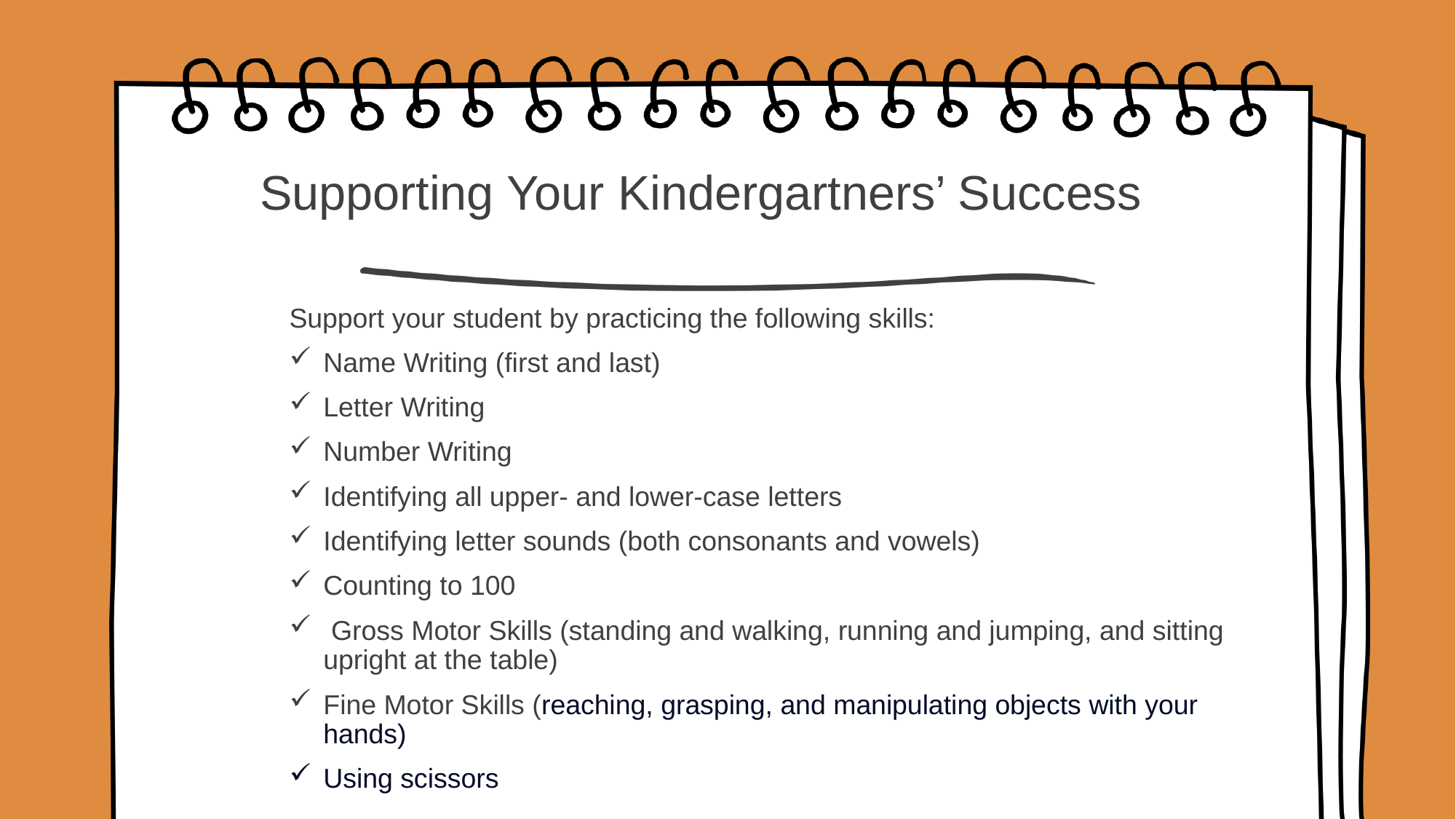

# Supporting Your Kindergartners’ Success
Support your student by practicing the following skills:
Name Writing (first and last)
Letter Writing
Number Writing
Identifying all upper- and lower-case letters
Identifying letter sounds (both consonants and vowels)
Counting to 100
 Gross Motor Skills (standing and walking, running and jumping, and sitting upright at the table)
Fine Motor Skills (reaching, grasping, and manipulating objects with your hands)
Using scissors